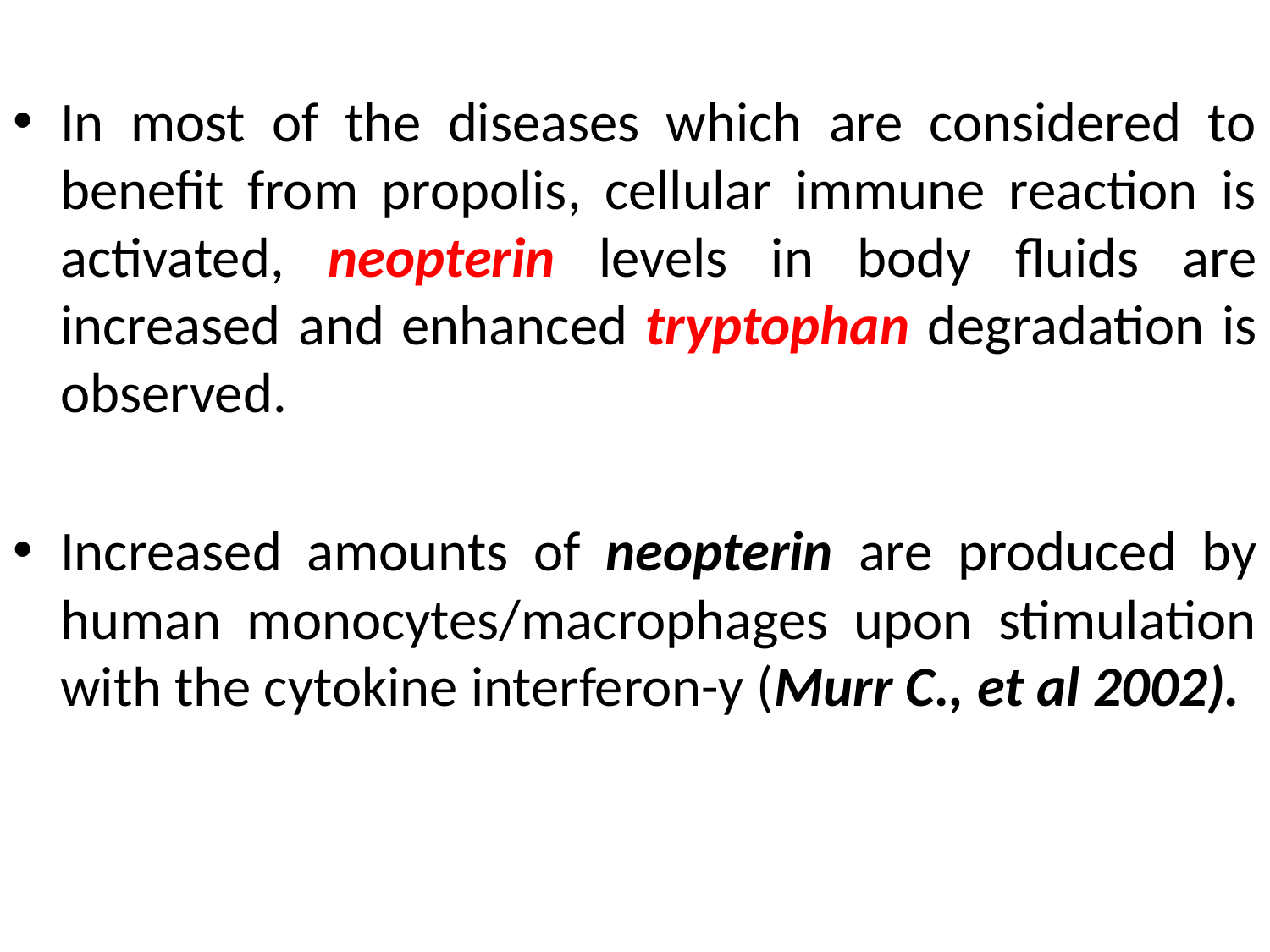

In most of the diseases which are considered to benefit from propolis, cellular immune reaction is activated, neopterin levels in body fluids are increased and enhanced tryptophan degradation is observed.

Increased amounts of neopterin are produced by human monocytes/macrophages upon stimulation with the cytokine interferon-y (Murr C., et al 2002).